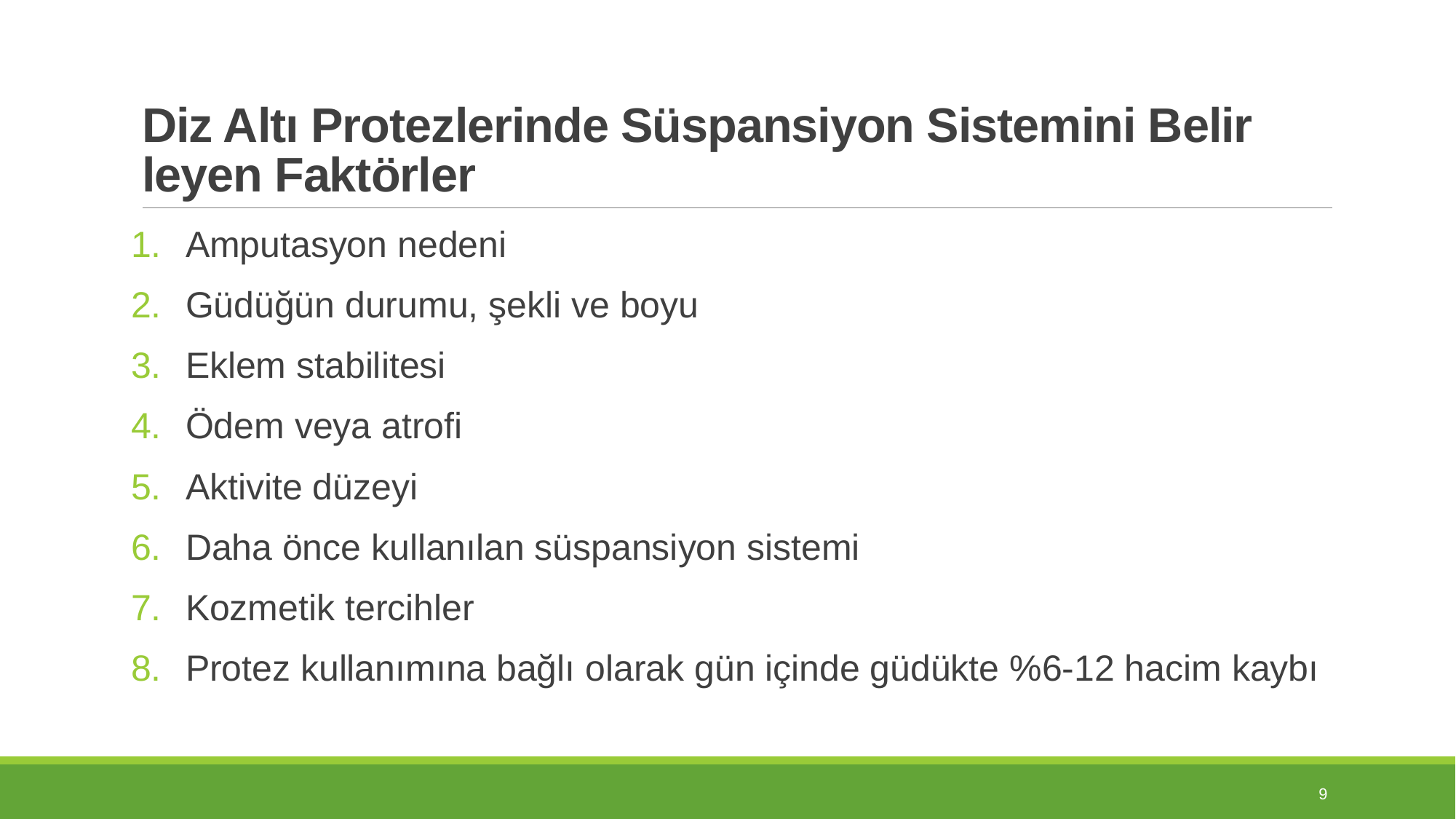

# Diz Altı Protezlerinde Süspansiyon Sistemini Belir­leyen Faktörler
Amputasyon nedeni
Güdüğün durumu, şekli ve boyu
Eklem stabilitesi
Ödem veya atrofi
Aktivite düzeyi
Daha önce kullanılan süspansiyon sistemi
Kozmetik tercihler
Protez kullanımına bağlı olarak gün içinde güdükte %6-12 hacim kaybı
9